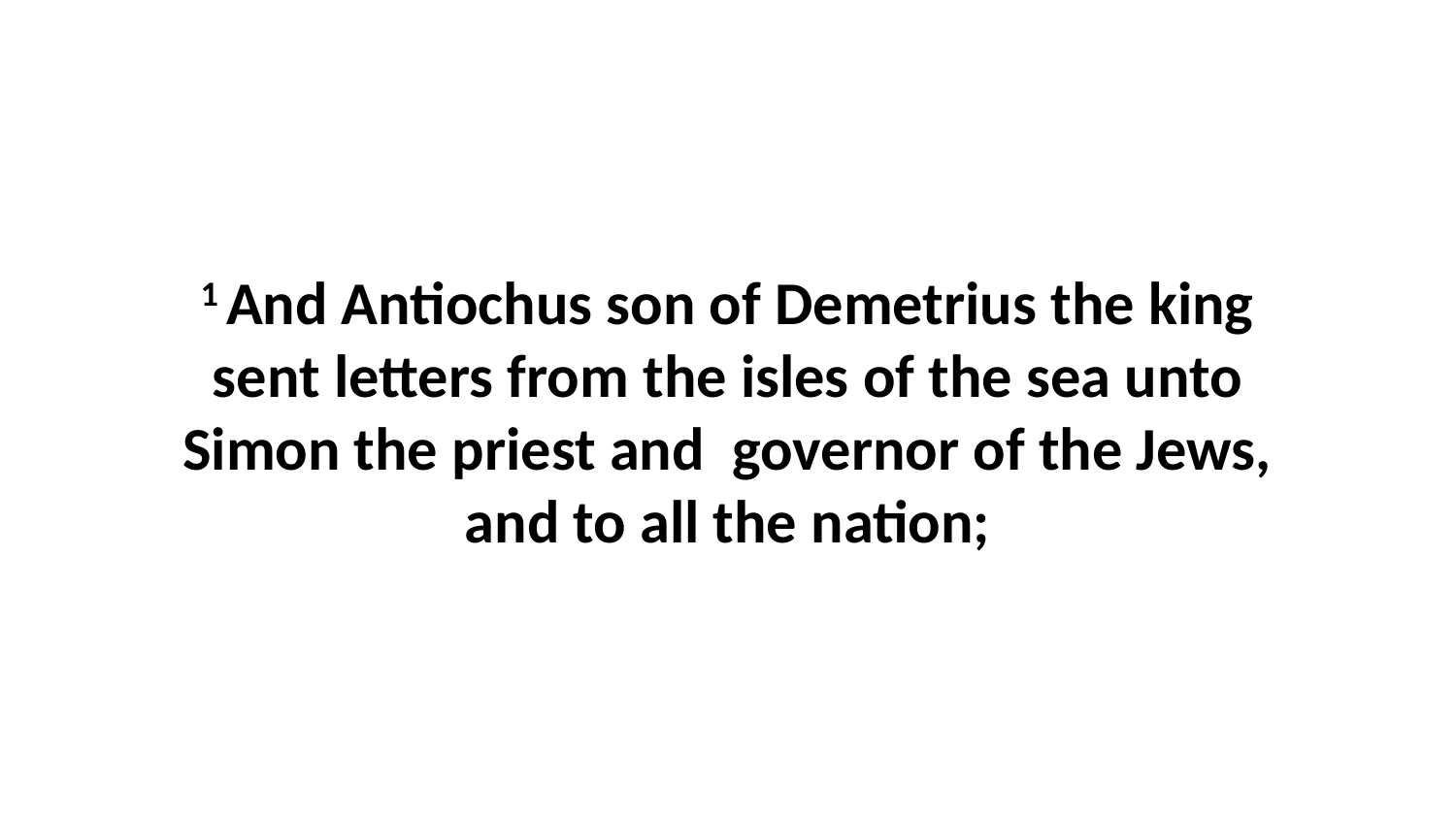

1 And Antiochus son of Demetrius the king sent letters from the isles of the sea unto Simon the priest and  governor of the Jews, and to all the nation;